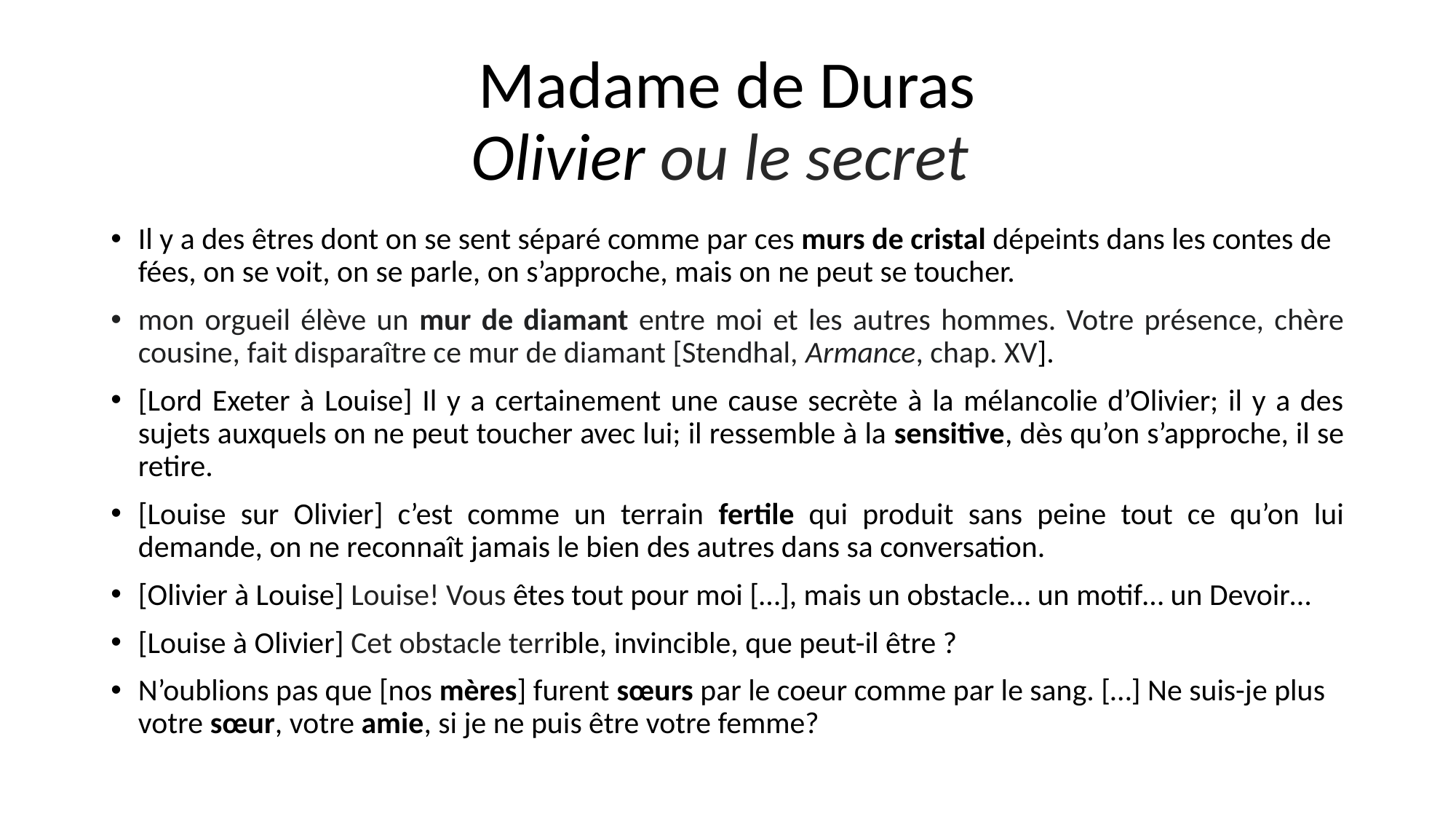

# Madame de Duras Olivier ou le secret
Il y a des êtres dont on se sent séparé comme par ces murs de cristal dépeints dans les contes de fées, on se voit, on se parle, on s’approche, mais on ne peut se toucher.
mon orgueil élève un mur de diamant entre moi et les autres hommes. Votre présence, chère cousine, fait disparaître ce mur de diamant [Stendhal, Armance, chap. XV].
[Lord Exeter à Louise] Il y a certainement une cause secrète à la mélancolie d’Olivier; il y a des sujets auxquels on ne peut toucher avec lui; il ressemble à la sensitive, dès qu’on s’approche, il se retire.
[Louise sur Olivier] c’est comme un terrain fertile qui produit sans peine tout ce qu’on lui demande, on ne reconnaît jamais le bien des autres dans sa conversation.
[Olivier à Louise] Louise! Vous êtes tout pour moi […], mais un obstacle… un motif… un Devoir…
[Louise à Olivier] Cet obstacle terrible, invincible, que peut-il être ?
N’oublions pas que [nos mères] furent sœurs par le coeur comme par le sang. […] Ne suis-je plus votre sœur, votre amie, si je ne puis être votre femme?